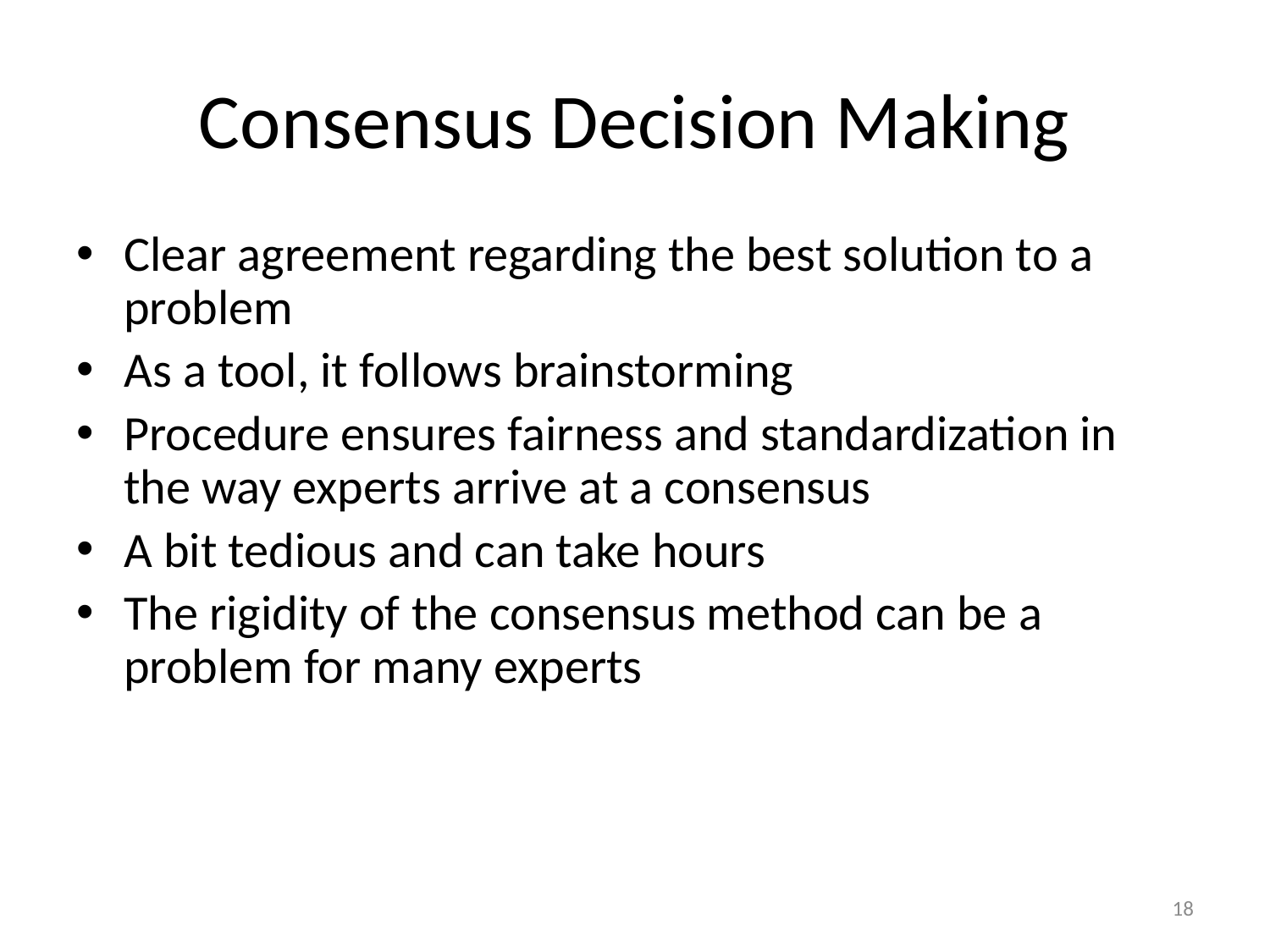

# Consensus Decision Making
Clear agreement regarding the best solution to a problem
As a tool, it follows brainstorming
Procedure ensures fairness and standardization in the way experts arrive at a consensus
A bit tedious and can take hours
The rigidity of the consensus method can be a problem for many experts
18